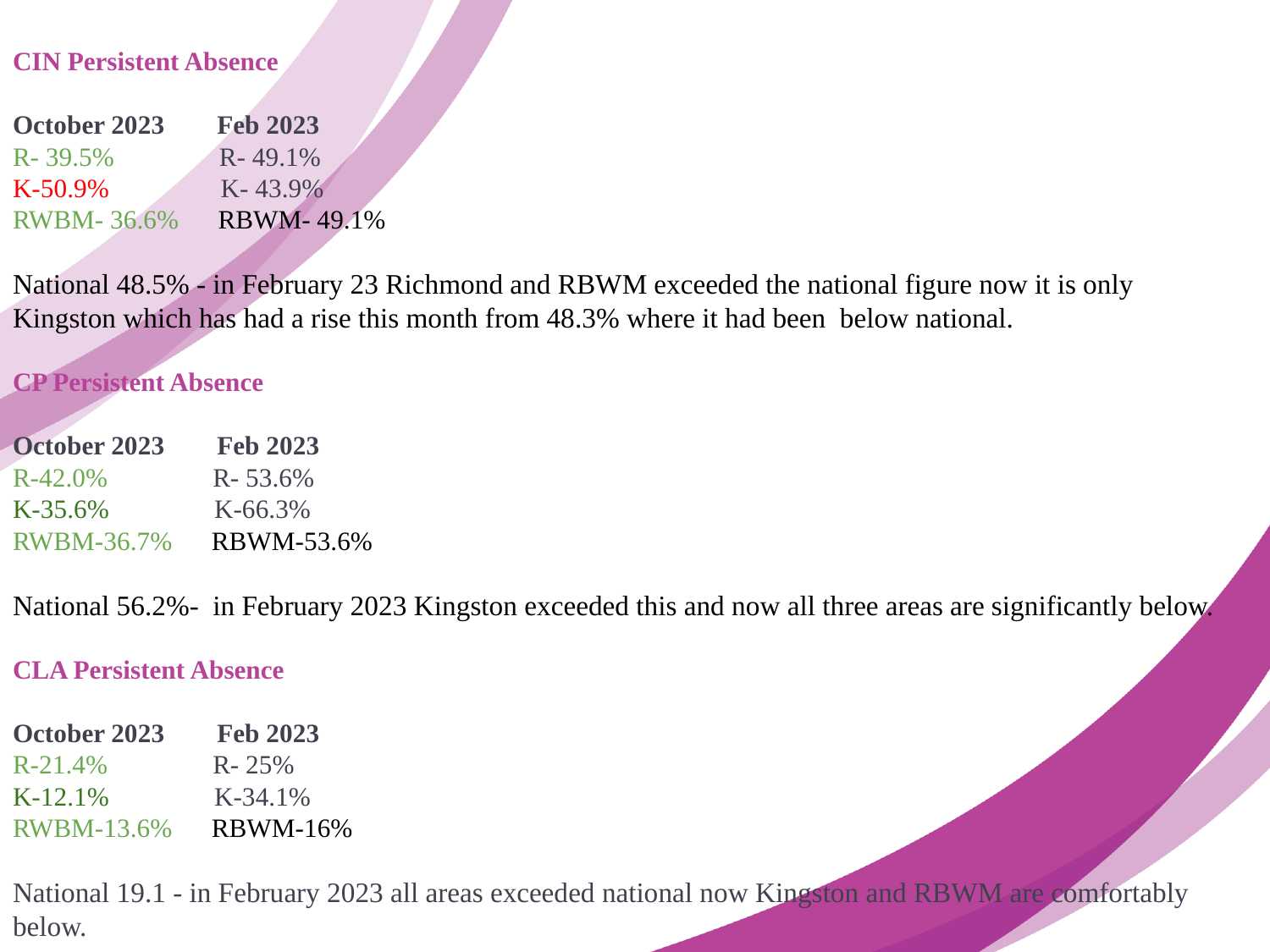

CIN Persistent Absence

October 2023        Feb 2023
R- 39.5%                R- 49.1%
K-50.9%                 K- 43.9%
RWBM- 36.6%      RBWM- 49.1%

National 48.5% - in February 23 Richmond and RBWM exceeded the national figure now it is only Kingston which has had a rise this month from 48.3% where it had been  below national.

CP Persistent Absence

October 2023        Feb 2023
R-42.0%                R- 53.6%
K-35.6%                K-66.3%
RWBM-36.7%      RBWM-53.6%

National 56.2%-  in February 2023 Kingston exceeded this and now all three areas are significantly below.

CLA Persistent Absence

October 2023        Feb 2023
R-21.4%                R- 25%
K-12.1%                K-34.1%
RWBM-13.6%      RBWM-16%

National 19.1 - in February 2023 all areas exceeded national now Kingston and RBWM are comfortably below.